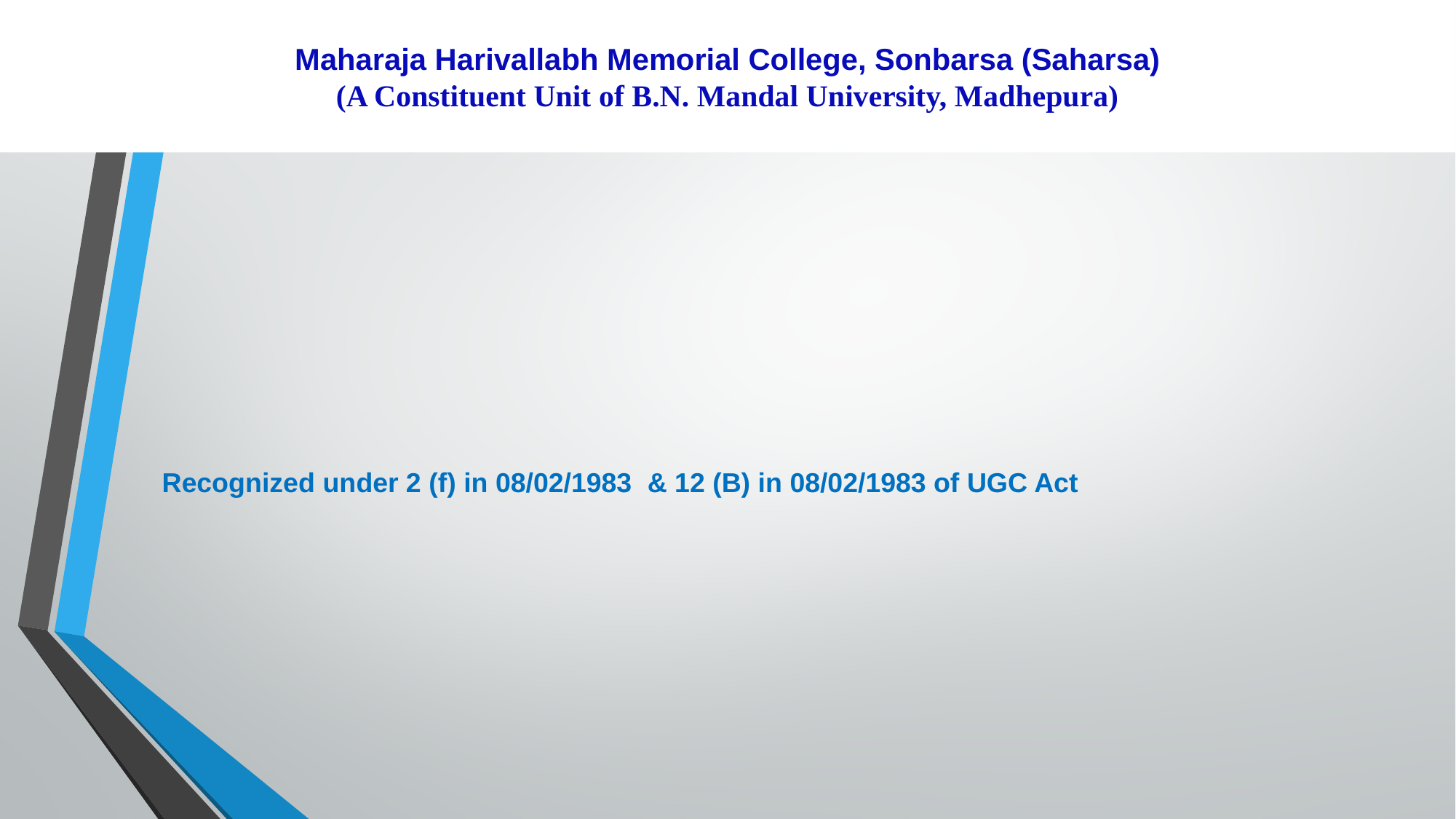

# Maharaja Harivallabh Memorial College, Sonbarsa (Saharsa) (A Constituent Unit of B.N. Mandal University, Madhepura)

    Recognized under 2 (f) in 08/02/1983  & 12 (B) in 08/02/1983 of UGC Act